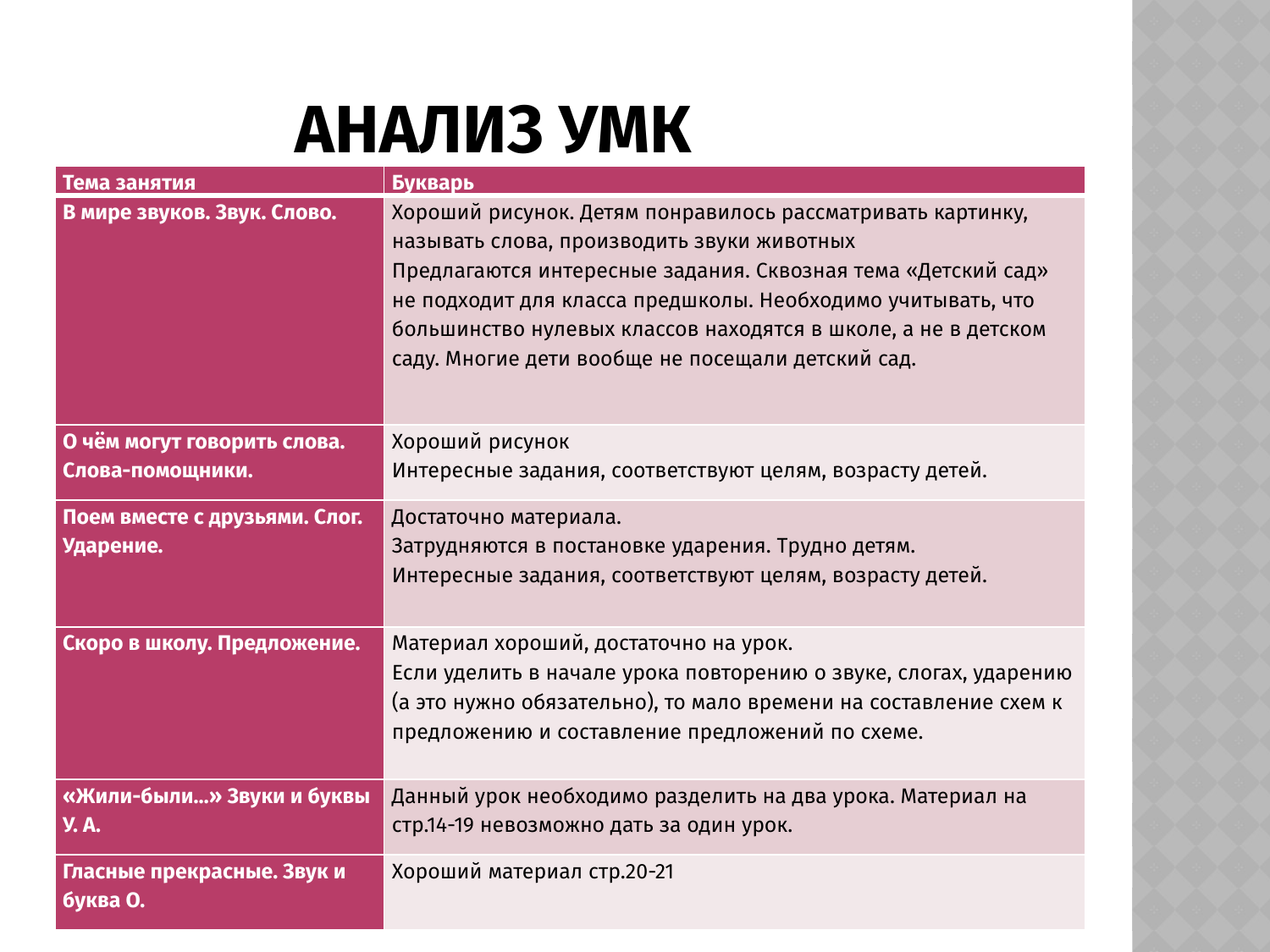

# Анализ УМК
| Тема занятия | Букварь |
| --- | --- |
| В мире звуков. Звук. Слово. | Хороший рисунок. Детям понравилось рассматривать картинку, называть слова, производить звуки животных Предлагаются интересные задания. Сквозная тема «Детский сад» не подходит для класса предшколы. Необходимо учитывать, что большинство нулевых классов находятся в школе, а не в детском саду. Многие дети вообще не посещали детский сад. |
| О чём могут говорить слова. Слова-помощники. | Хороший рисунок Интересные задания, соответствуют целям, возрасту детей. |
| Поем вместе с друзьями. Слог. Ударение. | Достаточно материала. Затрудняются в постановке ударения. Трудно детям. Интересные задания, соответствуют целям, возрасту детей. |
| Скоро в школу. Предложение. | Материал хороший, достаточно на урок. Если уделить в начале урока повторению о звуке, слогах, ударению (а это нужно обязательно), то мало времени на составление схем к предложению и составление предложений по схеме. |
| «Жили-были…» Звуки и буквы У. А. | Данный урок необходимо разделить на два урока. Материал на стр.14-19 невозможно дать за один урок. |
| Гласные прекрасные. Звук и буква О. | Хороший материал стр.20-21 |